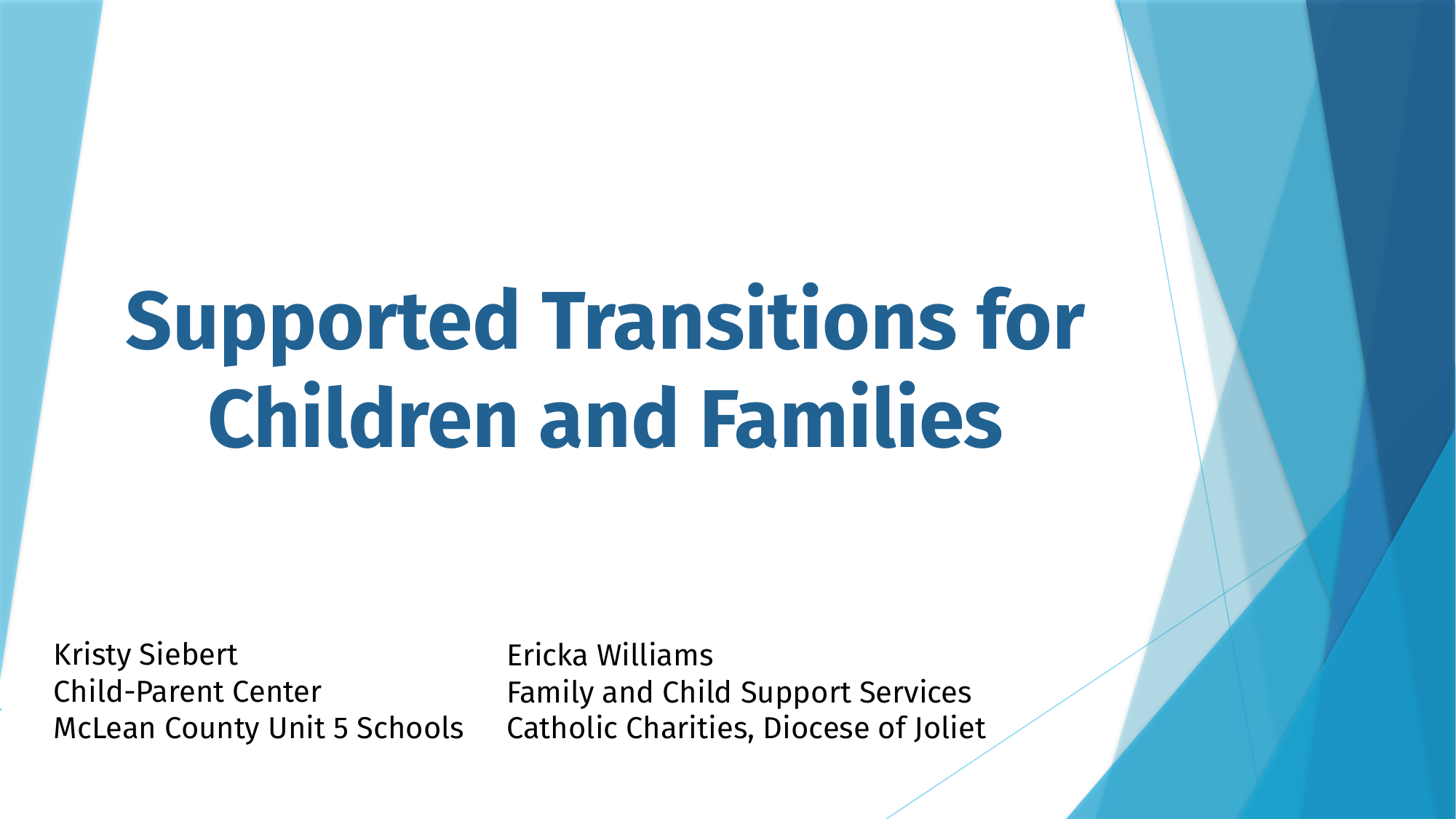

# Supported Transitions for Children and Families
Ericka Williams
Family and Child Support Services
Catholic Charities, Diocese of Joliet
Kristy Siebert
Child-Parent Center
McLean County Unit 5 Schools